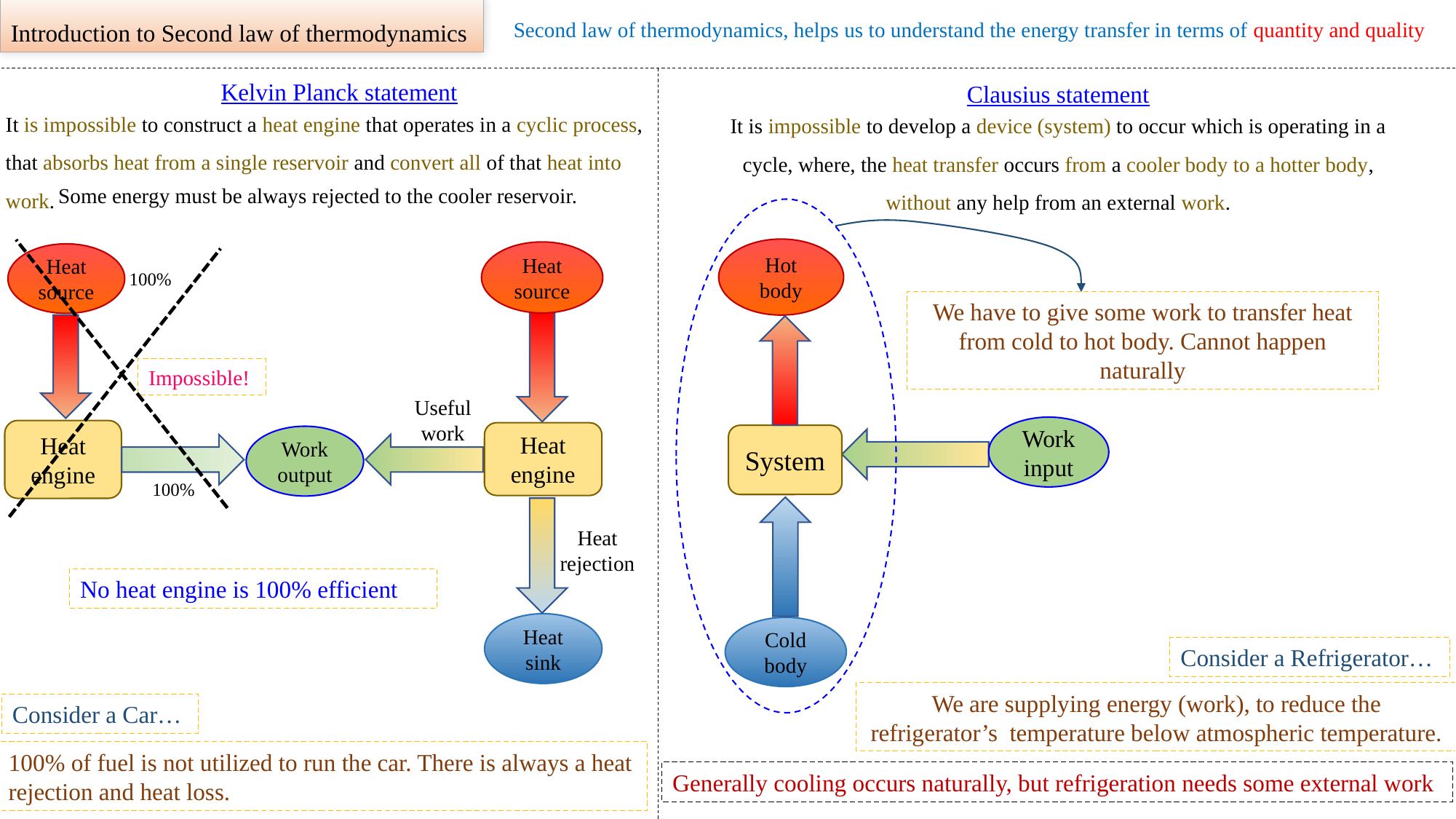

Introduction to Second law of thermodynamics
Second law of thermodynamics, helps us to understand the energy transfer in terms of quantity and quality
Kelvin Planck statement
Clausius statement
It is impossible to construct a heat engine that operates in a cyclic process, that absorbs heat from a single reservoir and convert all of that heat into work.
It is impossible to develop a device (system) to occur which is operating in a cycle, where, the heat transfer occurs from a cooler body to a hotter body, without any help from an external work.
Some energy must be always rejected to the cooler reservoir.

Hot body
Heat source
Heat source
100%
We have to give some work to transfer heat from cold to hot body. Cannot happen naturally

Impossible!

Useful work

Work
input
Heat engine
Heat engine
System
Work output
100%

Heat rejection
No heat engine is 100% efficient
Heat sink
Cold body
Consider a Refrigerator…
We are supplying energy (work), to reduce the refrigerator’s  temperature below atmospheric temperature.
Consider a Car…
100% of fuel is not utilized to run the car. There is always a heat rejection and heat loss.
Generally cooling occurs naturally, but refrigeration needs some external work